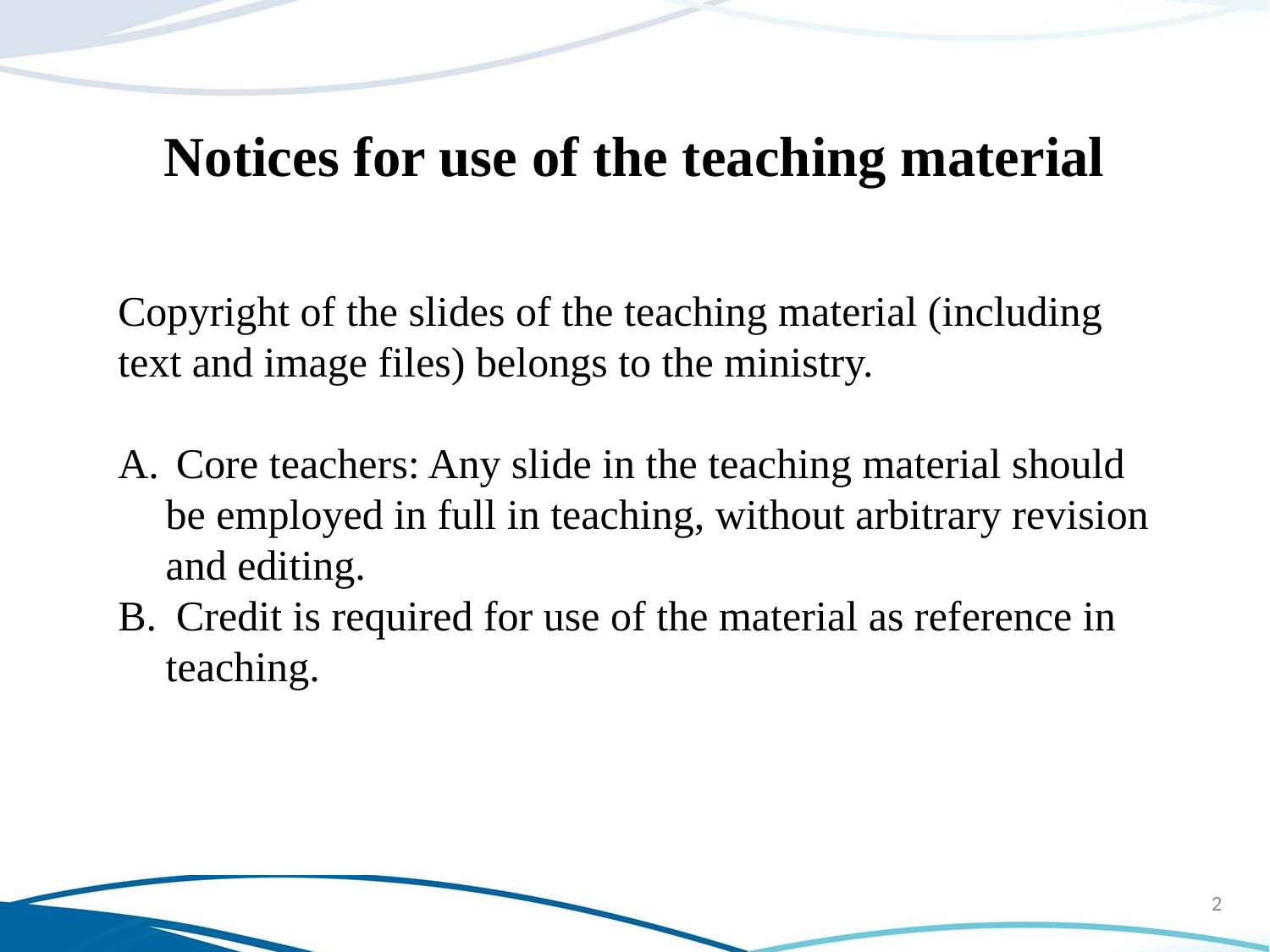

Notices for use of the teaching material
Copyright of the slides of the teaching material (including text and image files) belongs to the ministry.

 Core teachers: Any slide in the teaching material should be employed in full in teaching, without arbitrary revision and editing.
 Credit is required for use of the material as reference in teaching.
2